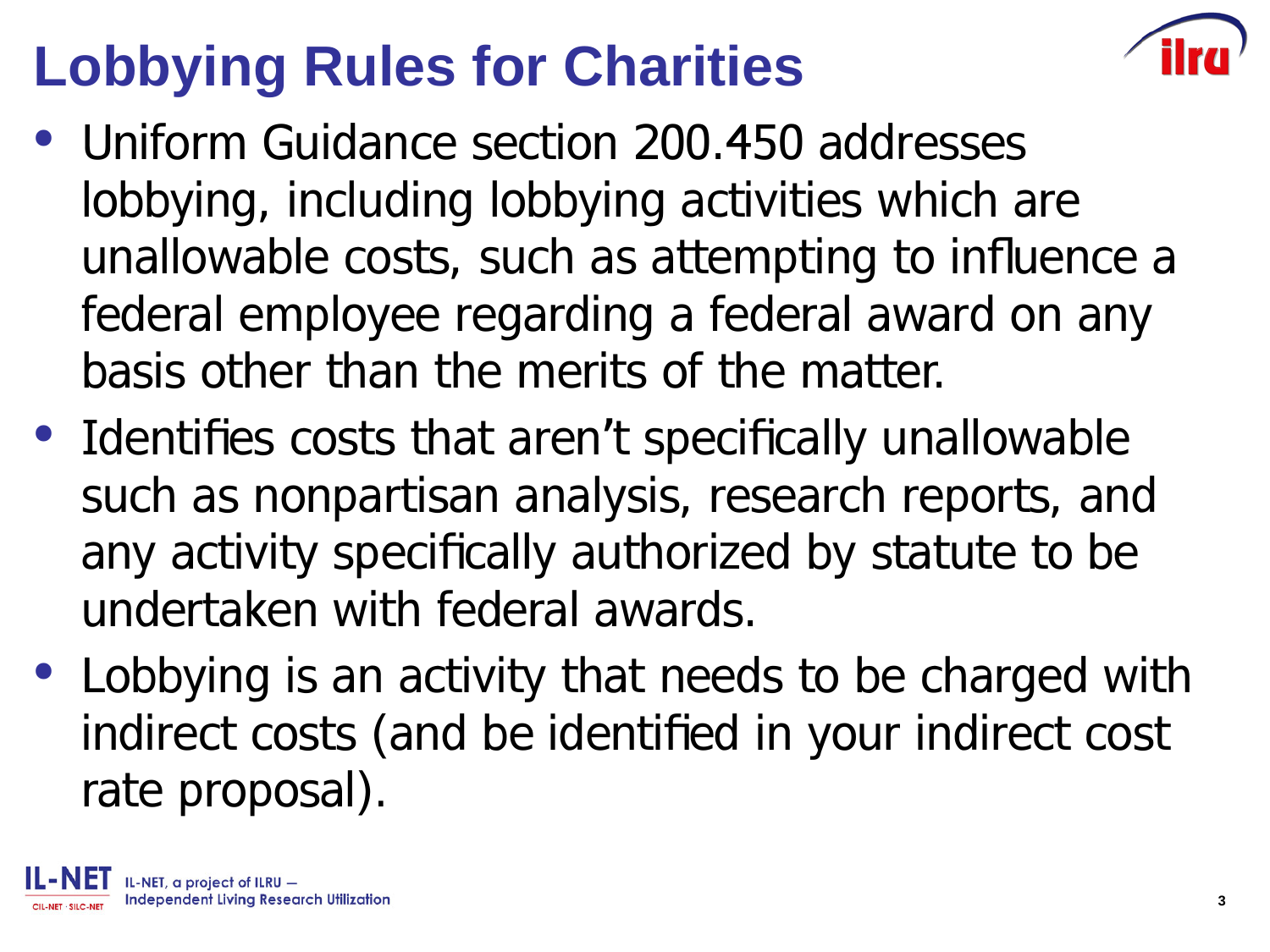

# Lobbying Rules for Charities
Uniform Guidance section 200.450 addresses lobbying, including lobbying activities which are unallowable costs, such as attempting to influence a federal employee regarding a federal award on any basis other than the merits of the matter.
Identifies costs that aren’t specifically unallowable such as nonpartisan analysis, research reports, and any activity specifically authorized by statute to be undertaken with federal awards.
Lobbying is an activity that needs to be charged with indirect costs (and be identified in your indirect cost rate proposal).